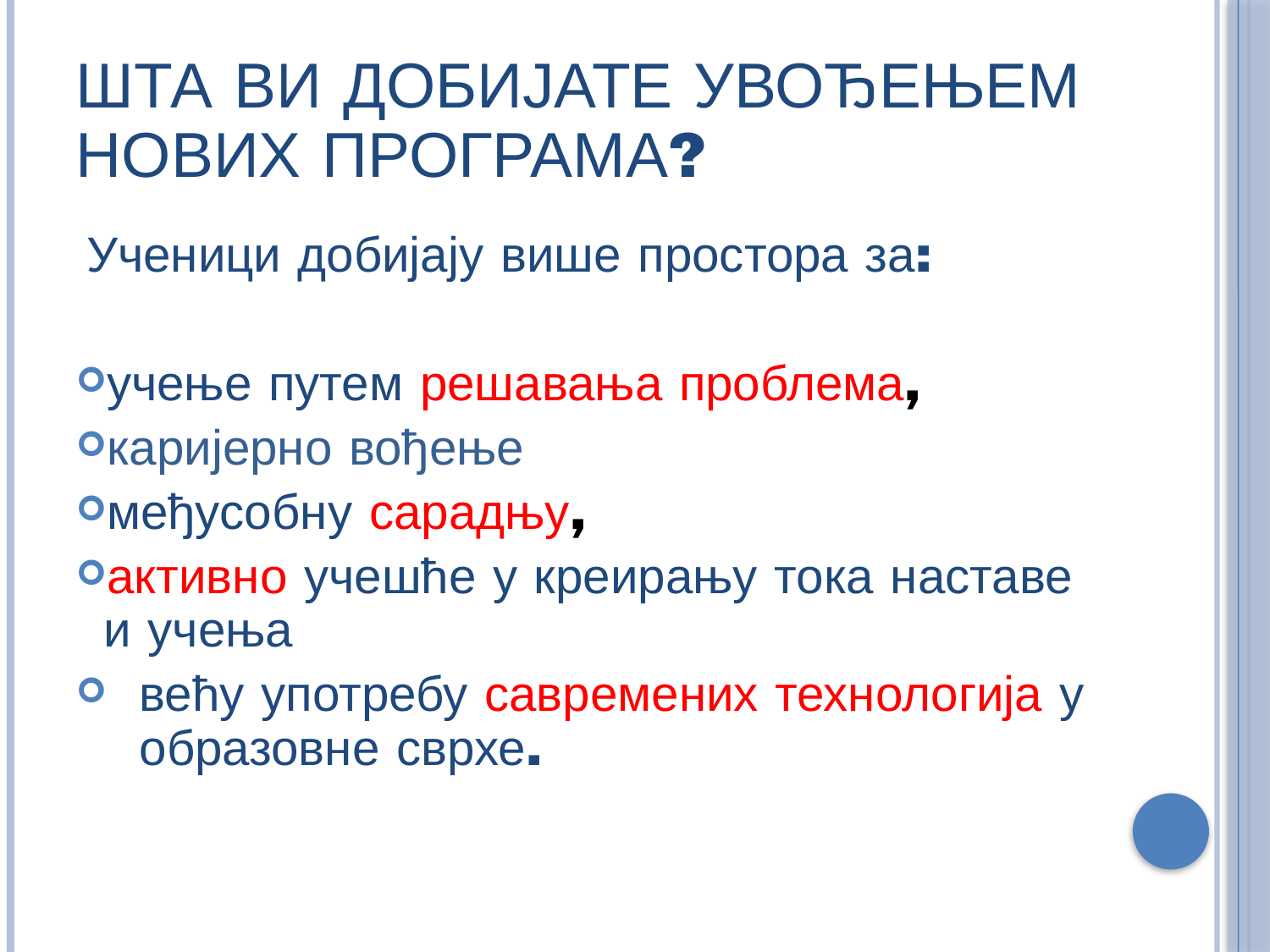

# Шта ви добијате увођењем нових програма?
 Ученици добијају више простора за:

учење путем решавања проблема,
каријерно вођење
међусобну сарадњу,
активно учешће у креирању тока наставе и учења
већу употребу савремених технологија у образовне сврхе.